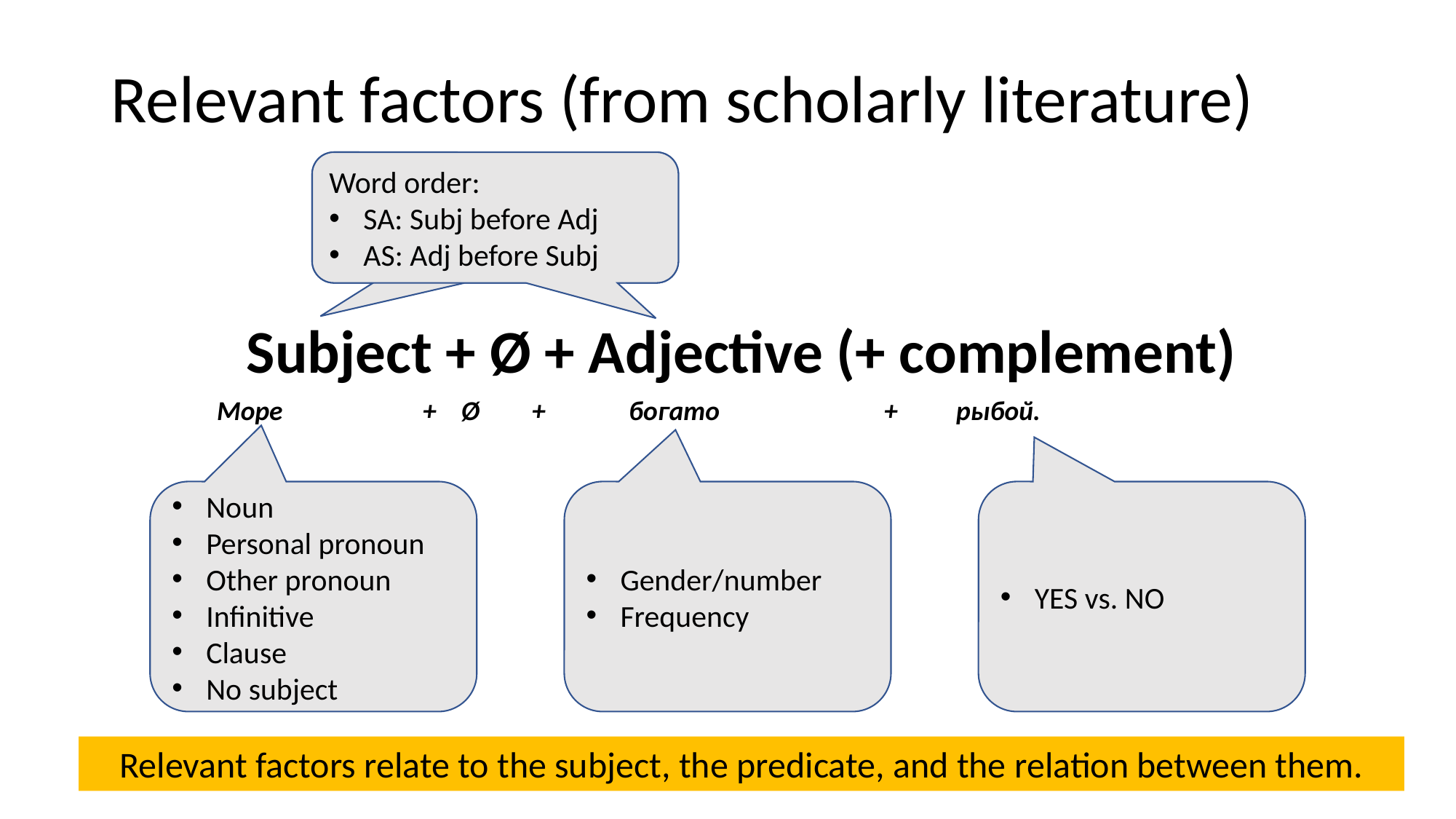

# Relevant factors (from scholarly literature)
Word-order:
SA: Subj before Adj
AS: Adj before Subj
Word order:
SA: Subj before Adj
AS: Adj before Subj
Subject + Ø + Adjective (+ complement)
    Море	   	  +    Ø	  +	богато	   	      +	рыбой.
Noun
Personal pronoun
Other pronoun
Infinitive
Clause
No subject
Gender/number
Frequency
YES vs. NO
Relevant factors relate to the subject, the predicate, and the relation between them.